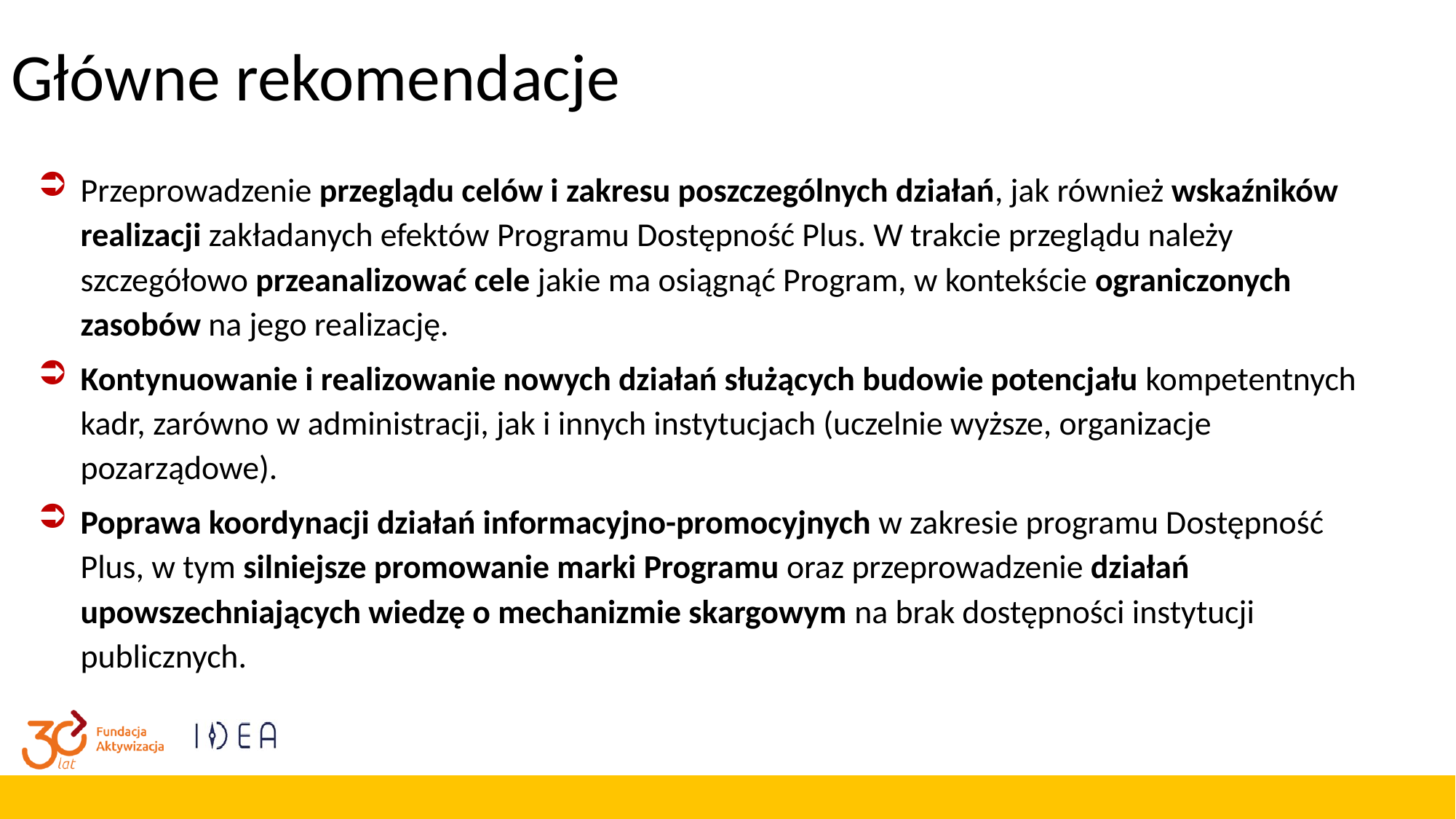

# Główne rekomendacje
Przeprowadzenie przeglądu celów i zakresu poszczególnych działań, jak również wskaźników realizacji zakładanych efektów Programu Dostępność Plus. W trakcie przeglądu należy szczegółowo przeanalizować cele jakie ma osiągnąć Program, w kontekście ograniczonych zasobów na jego realizację.
Kontynuowanie i realizowanie nowych działań służących budowie potencjału kompetentnych kadr, zarówno w administracji, jak i innych instytucjach (uczelnie wyższe, organizacje pozarządowe).
Poprawa koordynacji działań informacyjno-promocyjnych w zakresie programu Dostępność Plus, w tym silniejsze promowanie marki Programu oraz przeprowadzenie działań upowszechniających wiedzę o mechanizmie skargowym na brak dostępności instytucji publicznych.